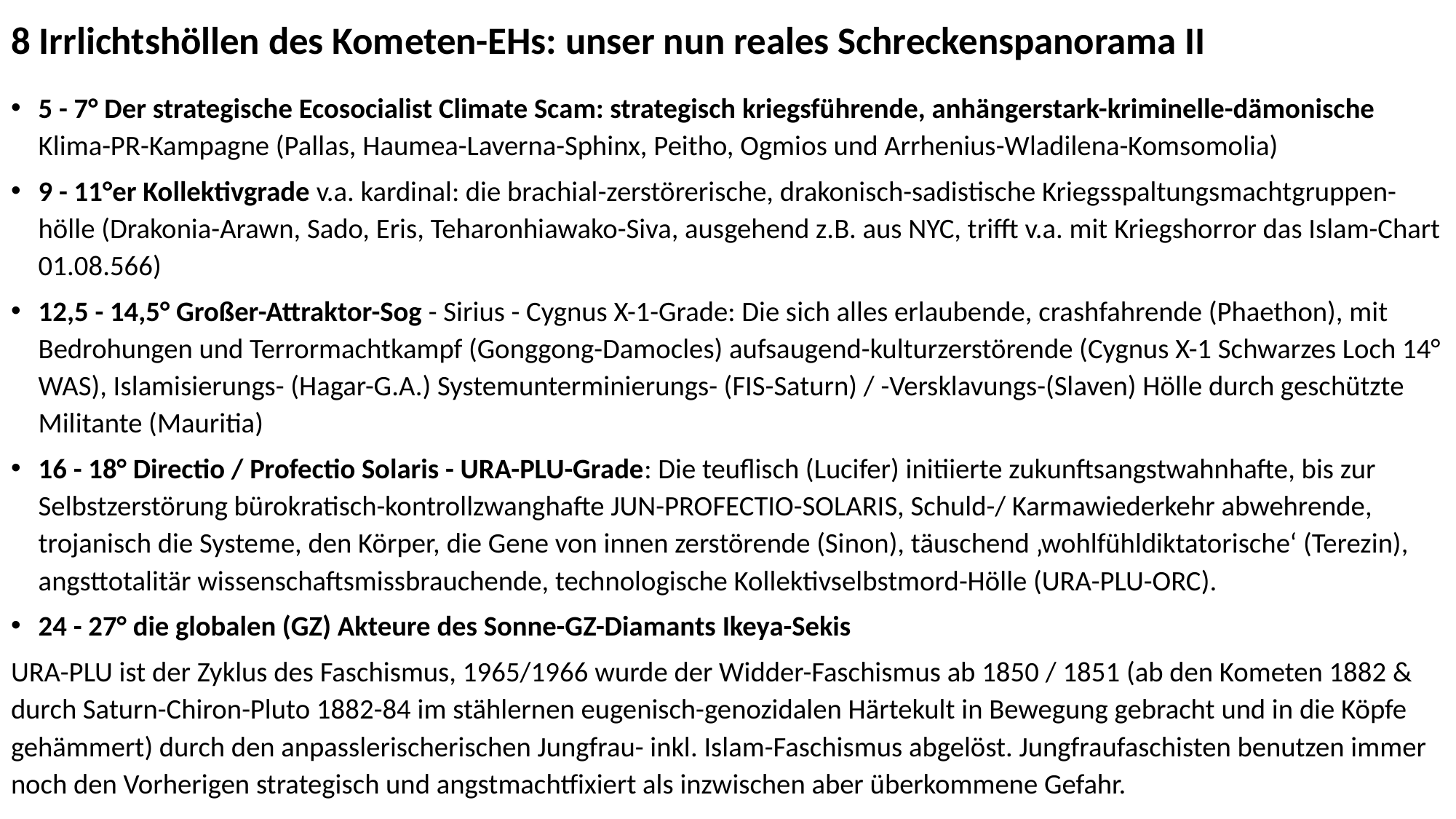

# 8 Irrlichtshöllen des Kometen-EHs: unser nun reales Schreckenspanorama II
5 - 7° Der strategische Ecosocialist Climate Scam: strategisch kriegsführende, anhängerstark-kriminelle-dämonische Klima-PR-Kampagne (Pallas, Haumea-Laverna-Sphinx, Peitho, Ogmios und Arrhenius-Wladilena-Komsomolia)
9 - 11°er Kollektivgrade v.a. kardinal: die brachial-zerstörerische, drakonisch-sadistische Kriegsspaltungsmachtgruppen-hölle (Drakonia-Arawn, Sado, Eris, Teharonhiawako-Siva, ausgehend z.B. aus NYC, trifft v.a. mit Kriegshorror das Islam-Chart 01.08.566)
12,5 - 14,5° Großer-Attraktor-Sog - Sirius - Cygnus X-1-Grade: Die sich alles erlaubende, crashfahrende (Phaethon), mit Bedrohungen und Terrormachtkampf (Gonggong-Damocles) aufsaugend-kulturzerstörende (Cygnus X-1 Schwarzes Loch 14° WAS), Islamisierungs- (Hagar-G.A.) Systemunterminierungs- (FIS-Saturn) / -Versklavungs-(Slaven) Hölle durch geschützte Militante (Mauritia)
16 - 18° Directio / Profectio Solaris - URA-PLU-Grade: Die teuflisch (Lucifer) initiierte zukunftsangstwahnhafte, bis zur Selbstzerstörung bürokratisch-kontrollzwanghafte JUN-PROFECTIO-SOLARIS, Schuld-/ Karmawiederkehr abwehrende, trojanisch die Systeme, den Körper, die Gene von innen zerstörende (Sinon), täuschend ‚wohlfühldiktatorische‘ (Terezin), angsttotalitär wissenschaftsmissbrauchende, technologische Kollektivselbstmord-Hölle (URA-PLU-ORC).
24 - 27° die globalen (GZ) Akteure des Sonne-GZ-Diamants Ikeya-Sekis
URA-PLU ist der Zyklus des Faschismus, 1965/1966 wurde der Widder-Faschismus ab 1850 / 1851 (ab den Kometen 1882 & durch Saturn-Chiron-Pluto 1882-84 im stählernen eugenisch-genozidalen Härtekult in Bewegung gebracht und in die Köpfe gehämmert) durch den anpasslerischerischen Jungfrau- inkl. Islam-Faschismus abgelöst. Jungfraufaschisten benutzen immer noch den Vorherigen strategisch und angstmachtfixiert als inzwischen aber überkommene Gefahr.